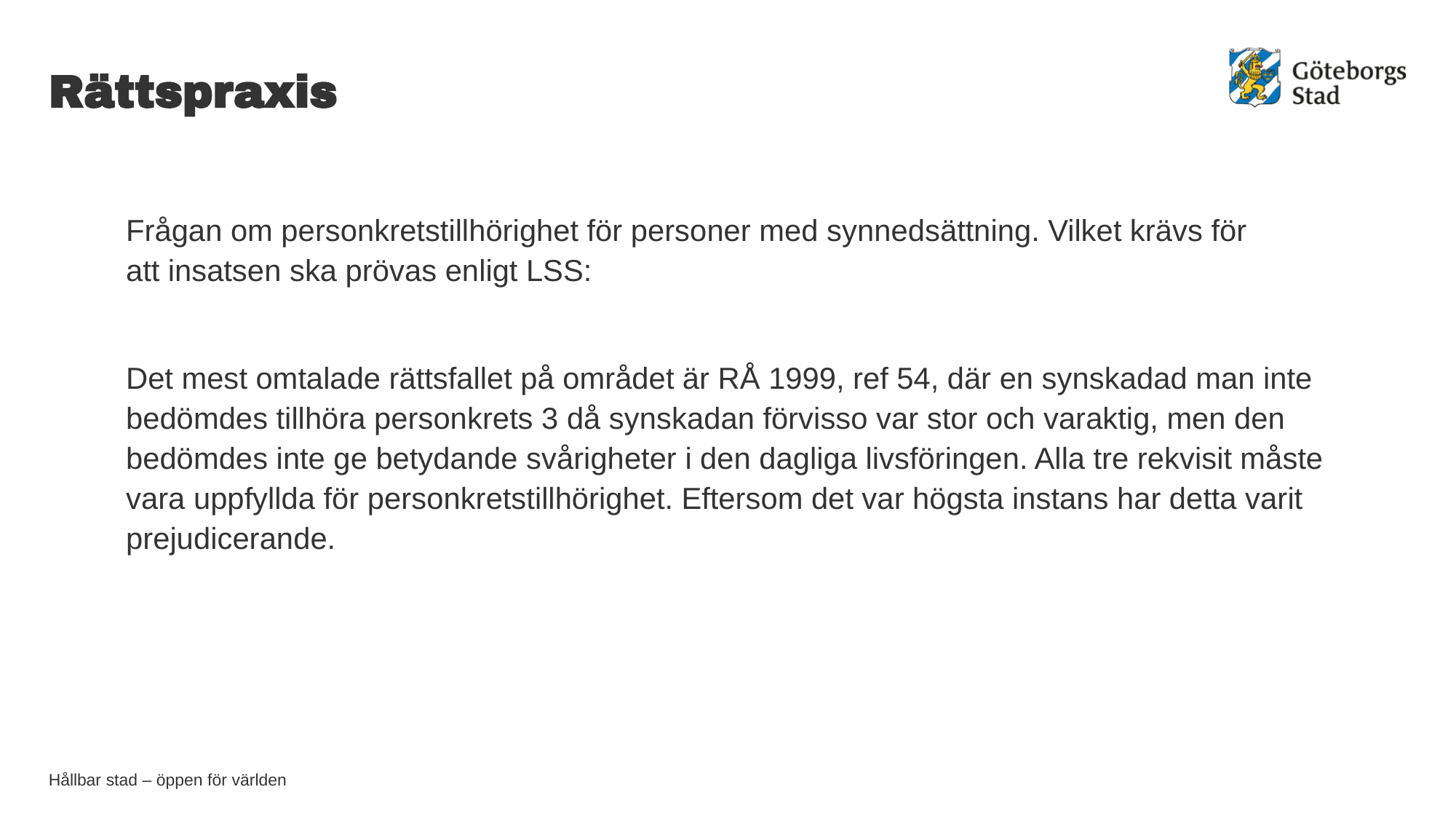

# Rättspraxis
Frågan om personkretstillhörighet för personer med synnedsättning. Vilket krävs för att insatsen ska prövas enligt LSS:

Det mest omtalade rättsfallet på området är RÅ 1999, ref 54, där en synskadad man inte bedömdes tillhöra personkrets 3 då synskadan förvisso var stor och varaktig, men den bedömdes inte ge betydande svårigheter i den dagliga livsföringen. Alla tre rekvisit måste vara uppfyllda för personkretstillhörighet. Eftersom det var högsta instans har detta varit prejudicerande.